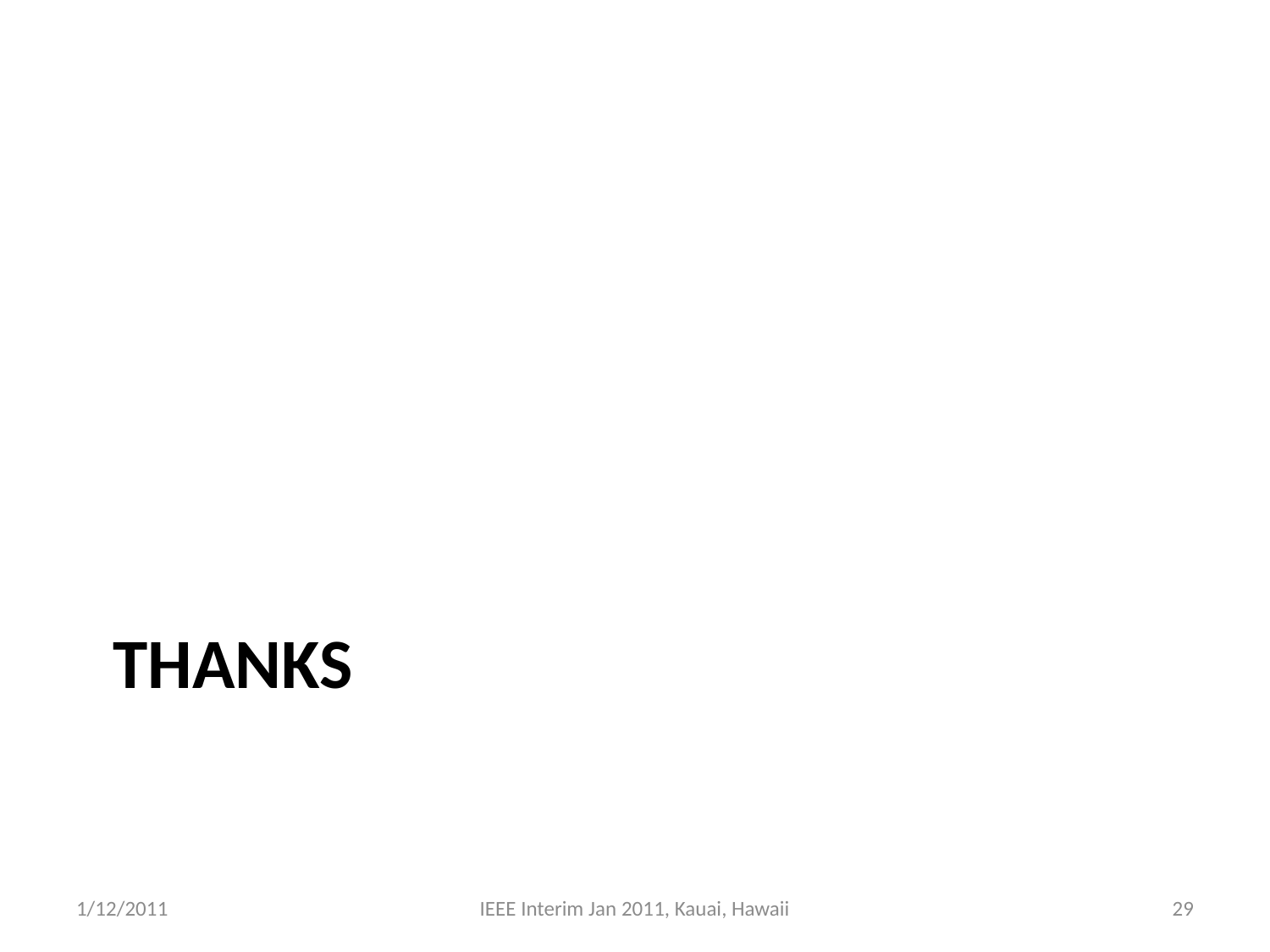

# Thanks
1/12/2011
IEEE Interim Jan 2011, Kauai, Hawaii
29